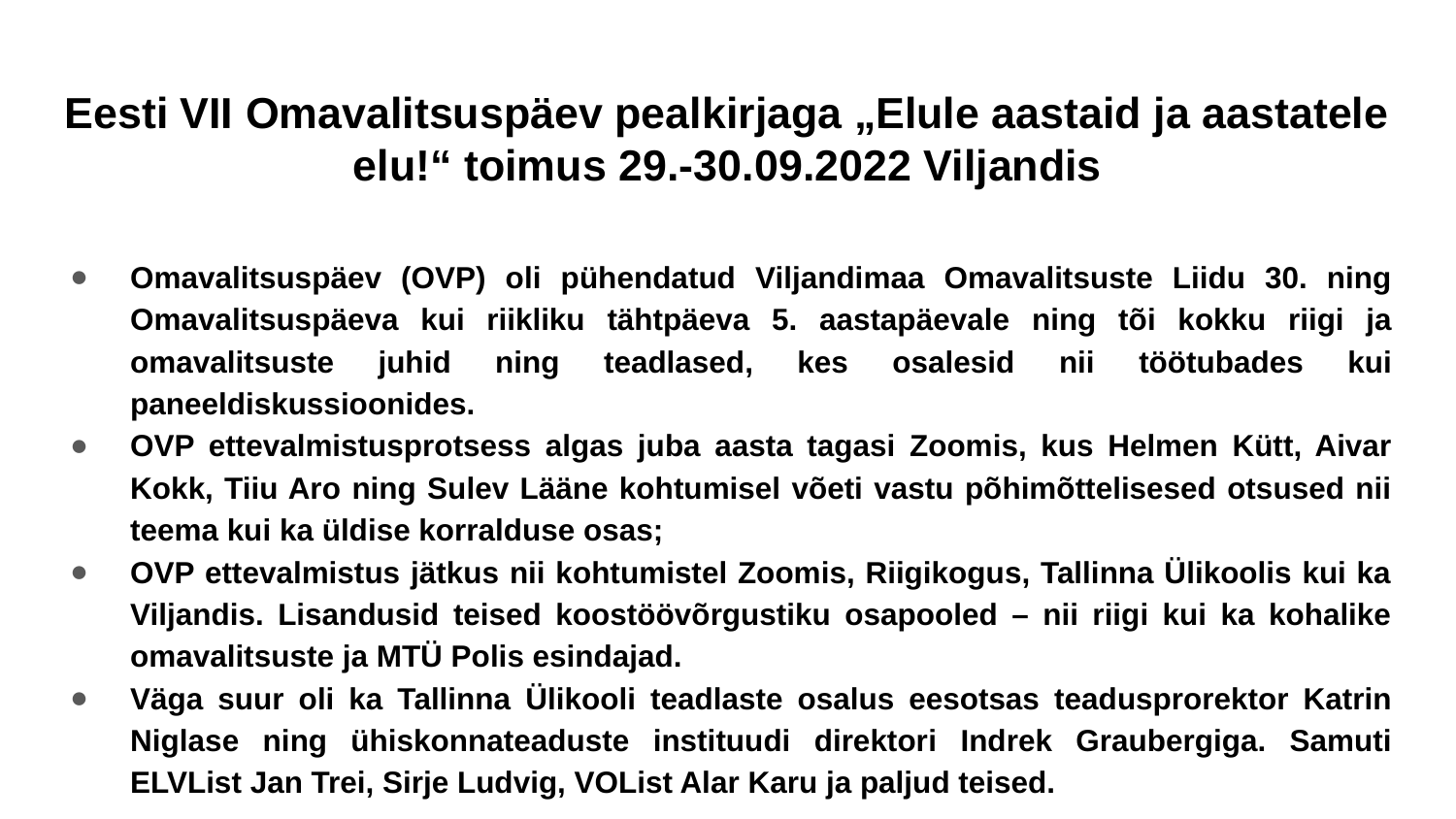

# Eesti VII Omavalitsuspäev pealkirjaga „Elule aastaid ja aastatele elu!“ toimus 29.-30.09.2022 Viljandis
Omavalitsuspäev (OVP) oli pühendatud Viljandimaa Omavalitsuste Liidu 30. ning Omavalitsuspäeva kui riikliku tähtpäeva 5. aastapäevale ning tõi kokku riigi ja omavalitsuste juhid ning teadlased, kes osalesid nii töötubades kui paneeldiskussioonides.
OVP ettevalmistusprotsess algas juba aasta tagasi Zoomis, kus Helmen Kütt, Aivar Kokk, Tiiu Aro ning Sulev Lääne kohtumisel võeti vastu põhimõttelisesed otsused nii teema kui ka üldise korralduse osas;
OVP ettevalmistus jätkus nii kohtumistel Zoomis, Riigikogus, Tallinna Ülikoolis kui ka Viljandis. Lisandusid teised koostöövõrgustiku osapooled – nii riigi kui ka kohalike omavalitsuste ja MTÜ Polis esindajad.
Väga suur oli ka Tallinna Ülikooli teadlaste osalus eesotsas teadusprorektor Katrin Niglase ning ühiskonnateaduste instituudi direktori Indrek Graubergiga. Samuti ELVList Jan Trei, Sirje Ludvig, VOList Alar Karu ja paljud teised.